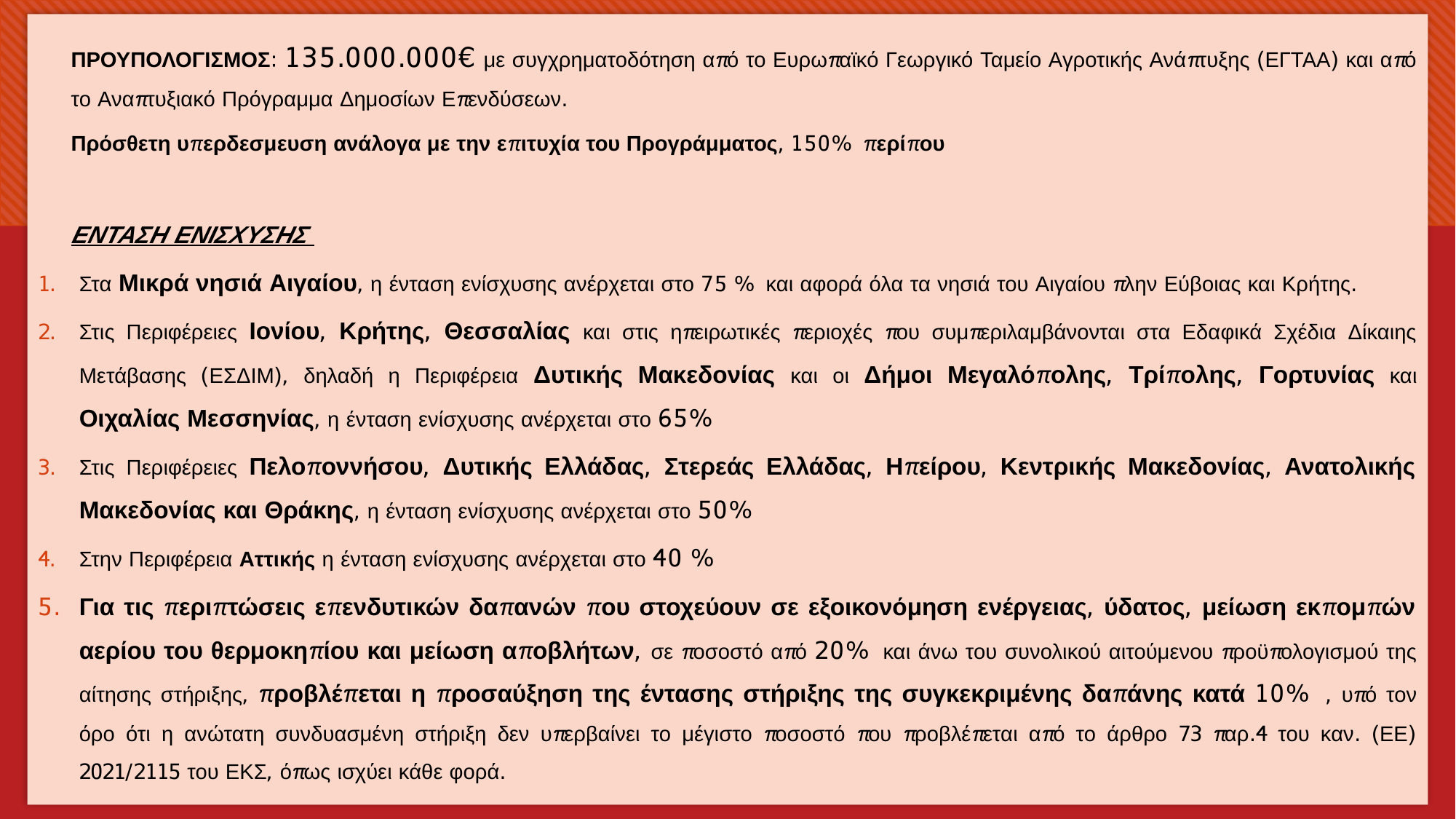

ΠΡΟΥΠΟΛΟΓΙΣΜΟΣ: 135.000.000€ με συγχρηματοδότηση από το Ευρωπαϊκό Γεωργικό Ταμείο Αγροτικής Ανάπτυξης (ΕΓΤΑΑ) και από το Αναπτυξιακό Πρόγραμμα Δημοσίων Επενδύσεων.
Πρόσθετη υπερδεσμευση ανάλογα με την επιτυχία του Προγράμματος, 150% περίπου

ΕΝΤΑΣΗ ΕΝΙΣΧΥΣΗΣ
Στα Μικρά νησιά Αιγαίου, η ένταση ενίσχυσης ανέρχεται στο 75 % και αφορά όλα τα νησιά του Αιγαίου πλην Εύβοιας και Κρήτης.
Στις Περιφέρειες Ιονίου, Κρήτης, Θεσσαλίας και στις ηπειρωτικές περιοχές που συμπεριλαμβάνονται στα Εδαφικά Σχέδια Δίκαιης Μετάβασης (ΕΣΔΙΜ), δηλαδή η Περιφέρεια Δυτικής Μακεδονίας και οι Δήμοι Μεγαλόπολης, Τρίπολης, Γορτυνίας και Οιχαλίας Μεσσηνίας, η ένταση ενίσχυσης ανέρχεται στο 65%
Στις Περιφέρειες Πελοποννήσου, Δυτικής Ελλάδας, Στερεάς Ελλάδας, Ηπείρου, Κεντρικής Μακεδονίας, Ανατολικής Μακεδονίας και Θράκης, η ένταση ενίσχυσης ανέρχεται στο 50%
Στην Περιφέρεια Αττικής η ένταση ενίσχυσης ανέρχεται στο 40 %
Για τις περιπτώσεις επενδυτικών δαπανών που στοχεύουν σε εξοικονόμηση ενέργειας, ύδατος, μείωση εκπομπών αερίου του θερμοκηπίου και μείωση αποβλήτων, σε ποσοστό από 20% και άνω του συνολικού αιτούμενου προϋπολογισμού της αίτησης στήριξης, προβλέπεται η προσαύξηση της έντασης στήριξης της συγκεκριμένης δαπάνης κατά 10% , υπό τον όρο ότι η ανώτατη συνδυασμένη στήριξη δεν υπερβαίνει το μέγιστο ποσοστό που προβλέπεται από το άρθρο 73 παρ.4 του καν. (ΕΕ) 2021/2115 του ΕΚΣ, όπως ισχύει κάθε φορά.